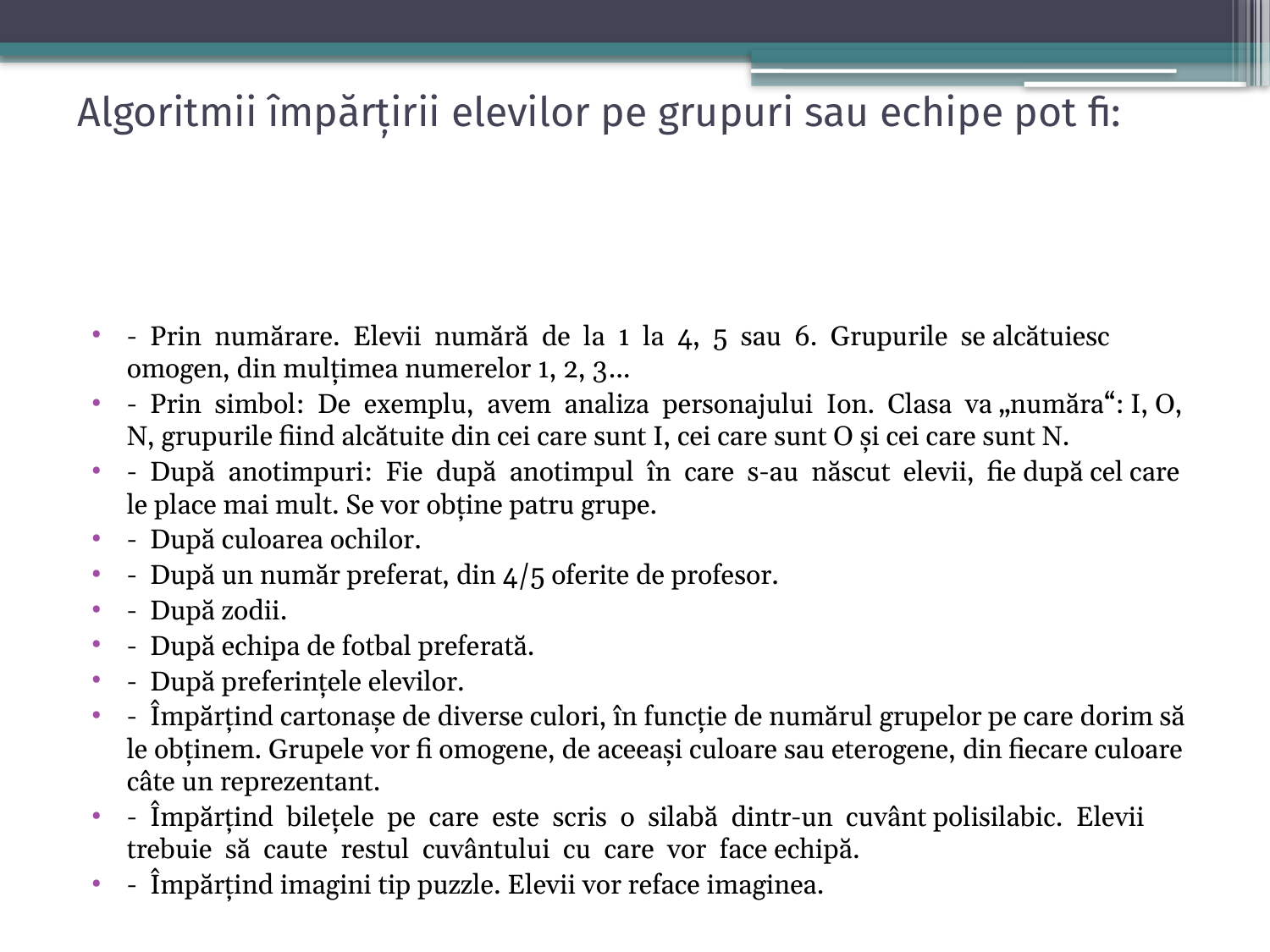

# Algoritmii împărţirii elevilor pe grupuri sau echipe pot fi:
-  Prin  numărare.  Elevii  numără  de  la  1  la  4,  5  sau  6.  Grupurile  se alcătuiesc omogen, din mulţimea numerelor 1, 2, 3…
-  Prin  simbol:  De  exemplu,  avem  analiza  personajului  Ion.  Clasa  va „număra“: I, O, N, grupurile fiind alcătuite din cei care sunt I, cei care sunt O şi cei care sunt N.
-  După  anotimpuri:  Fie  după  anotimpul  în  care  s-au  născut  elevii,  fie după cel care le place mai mult. Se vor obţine patru grupe.
-  După culoarea ochilor.
-  După un număr preferat, din 4/5 oferite de profesor.
-  După zodii.
-  După echipa de fotbal preferată.
-  După preferinţele elevilor.
-  Împărţind cartonaşe de diverse culori, în funcţie de numărul grupelor pe care dorim să le obţinem. Grupele vor fi omogene, de aceeaşi culoare sau eterogene, din fiecare culoare câte un reprezentant.
-  Împărţind  bileţele  pe  care  este  scris  o  silabă  dintr-un  cuvânt polisilabic.  Elevii  trebuie  să  caute  restul  cuvântului  cu  care  vor  face echipă.
-  Împărţind imagini tip puzzle. Elevii vor reface imaginea.